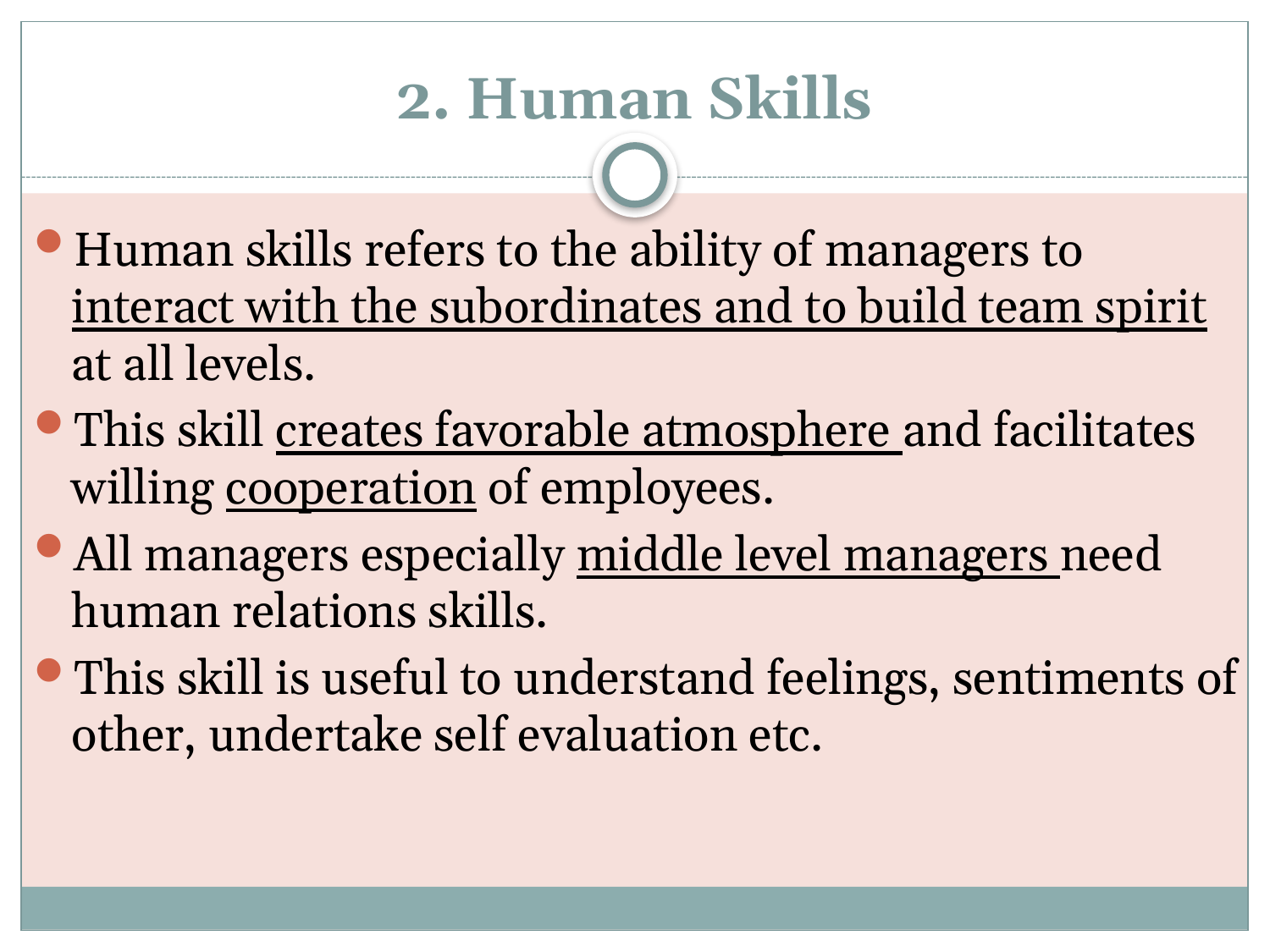

# 2. Human Skills
Human skills refers to the ability of managers to interact with the subordinates and to build team spirit at all levels.
This skill creates favorable atmosphere and facilitates willing cooperation of employees.
All managers especially middle level managers need human relations skills.
This skill is useful to understand feelings, sentiments of other, undertake self evaluation etc.